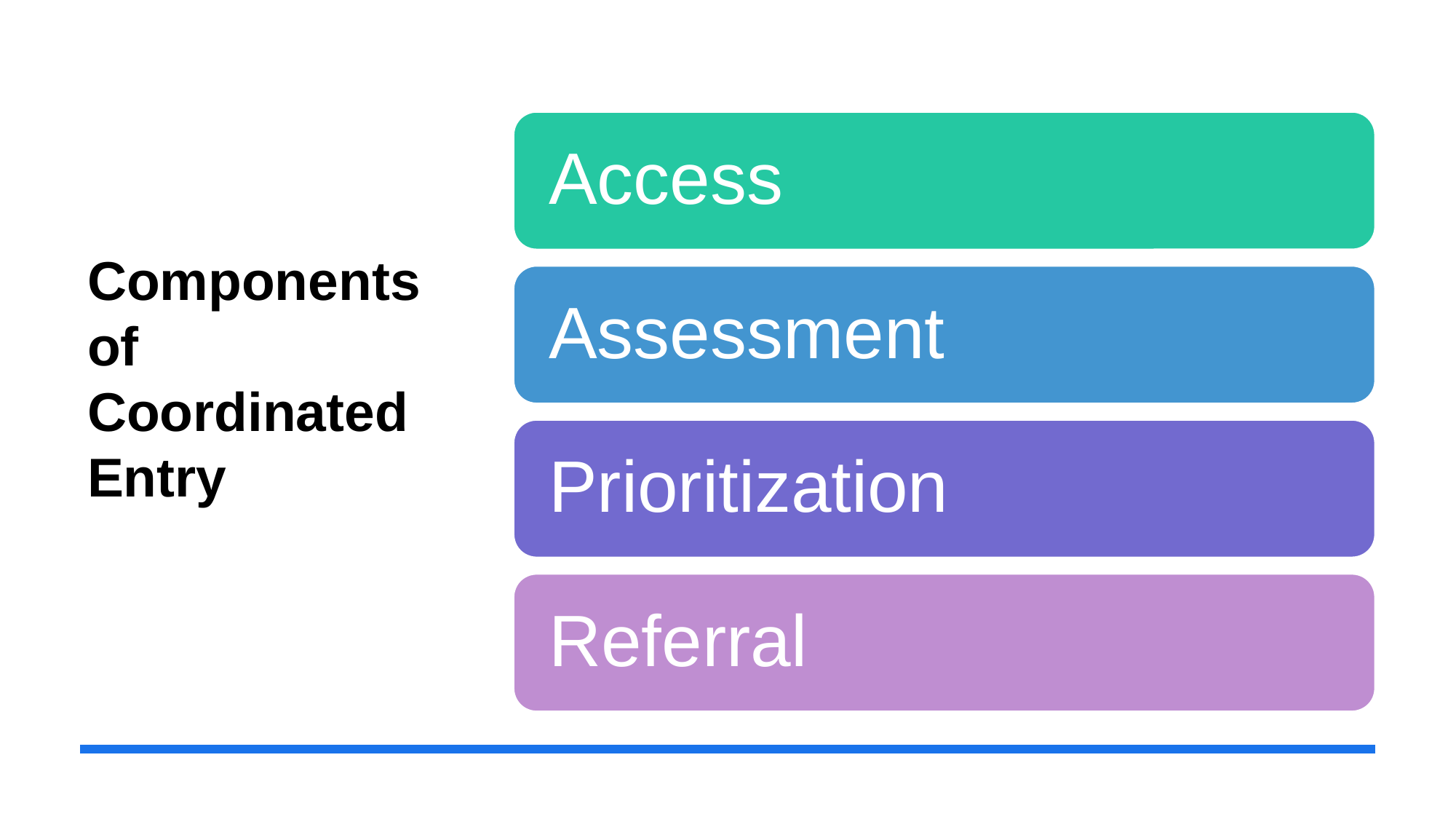

Access
Assessment
Prioritization
Referral
# Components of Coordinated Entry